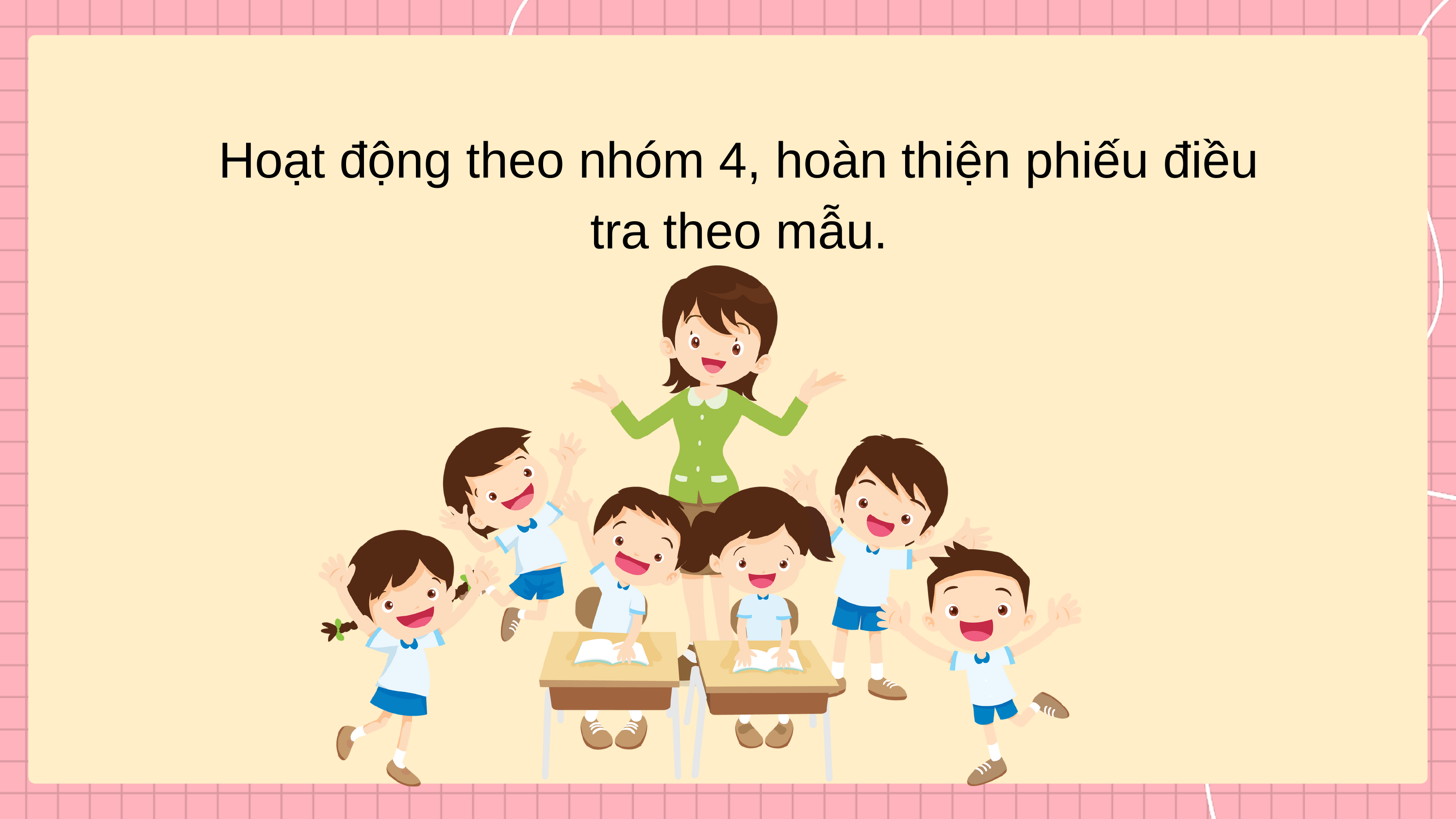

Hoạt động theo nhóm 4, hoàn thiện phiếu điều tra theo mẫu.